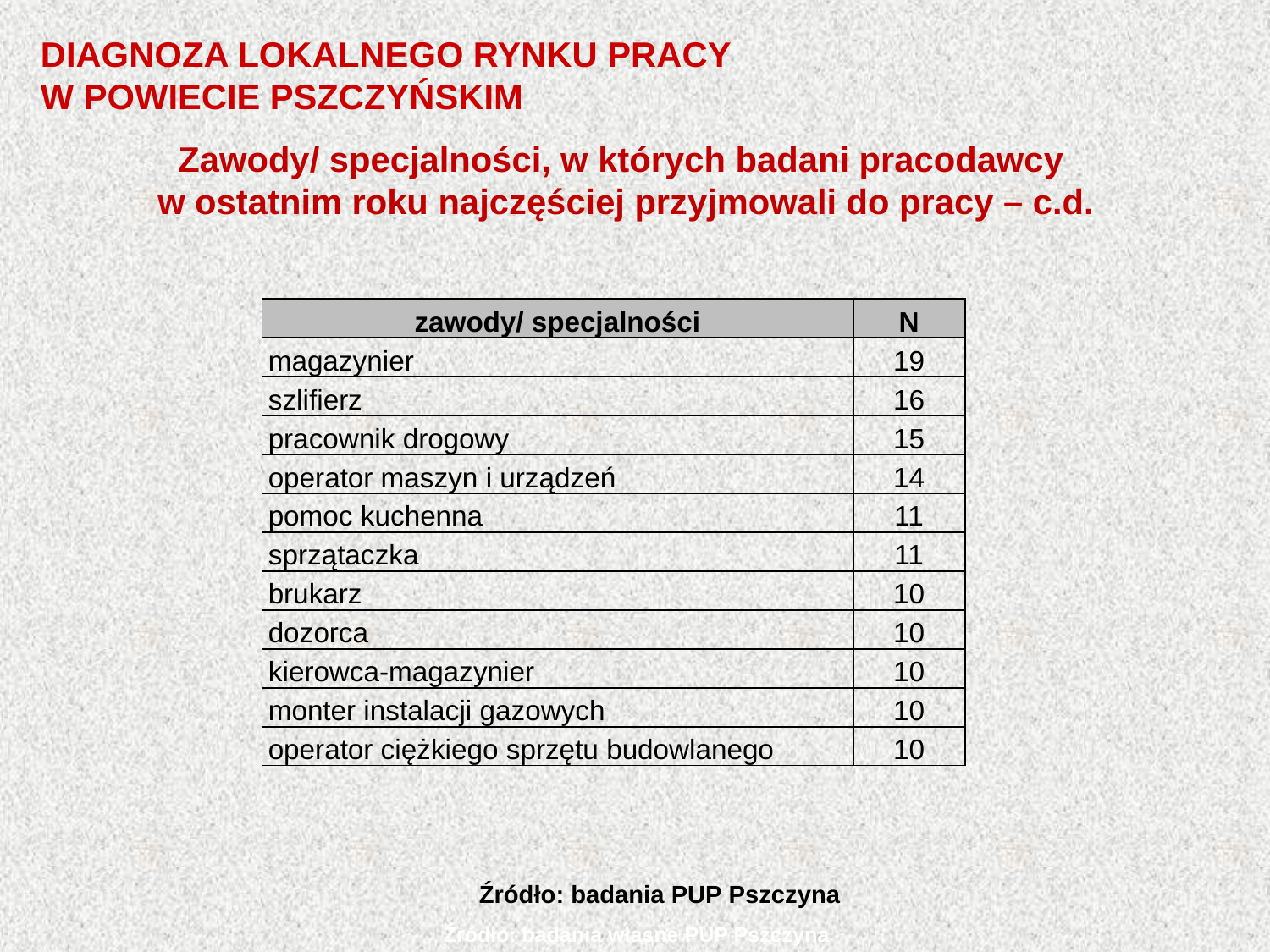

DIAGNOZA LOKALNEGO RYNKU PRACY
W POWIECIE PSZCZYŃSKIM
Zawody/ specjalności, w których badani pracodawcy
w ostatnim roku najczęściej przyjmowali do pracy – c.d.
| zawody/ specjalności | N |
| --- | --- |
| magazynier | 19 |
| szlifierz | 16 |
| pracownik drogowy | 15 |
| operator maszyn i urządzeń | 14 |
| pomoc kuchenna | 11 |
| sprzątaczka | 11 |
| brukarz | 10 |
| dozorca | 10 |
| kierowca-magazynier | 10 |
| monter instalacji gazowych | 10 |
| operator ciężkiego sprzętu budowlanego | 10 |
Źródło: badania PUP Pszczyna
Źródło: badania własne PUP Pszczyna